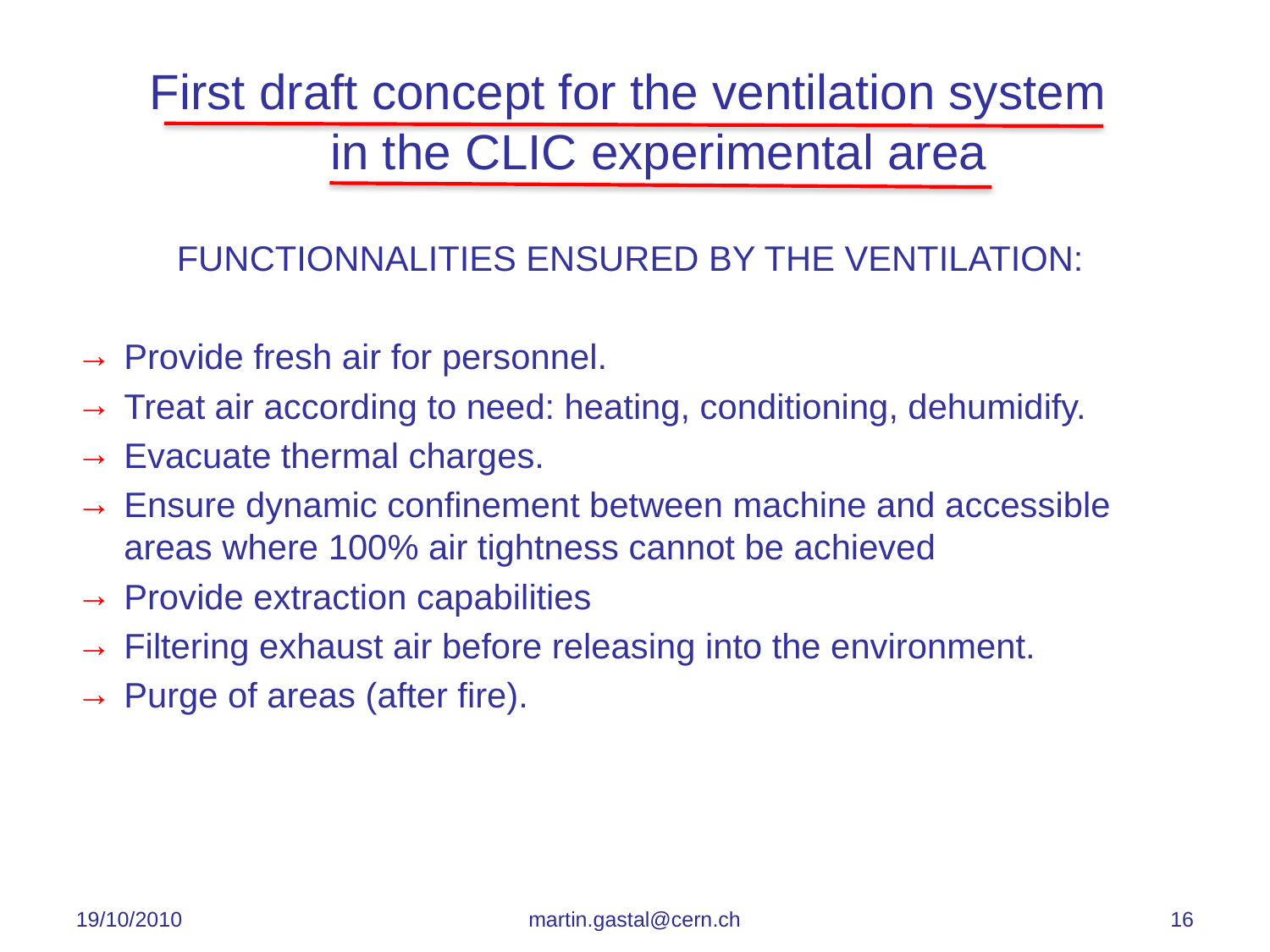

First draft concept for the ventilation system
in the CLIC experimental area

FUNCTIONNALITIES ENSURED BY THE VENTILATION:

Provide fresh air for personnel.
Treat air according to need: heating, conditioning, dehumidify.
Evacuate thermal charges.
Ensure dynamic confinement between machine and accessible areas where 100% air tightness cannot be achieved
Provide extraction capabilities
Filtering exhaust air before releasing into the environment.
Purge of areas (after fire).

19/10/2010
martin.gastal@cern.ch
16